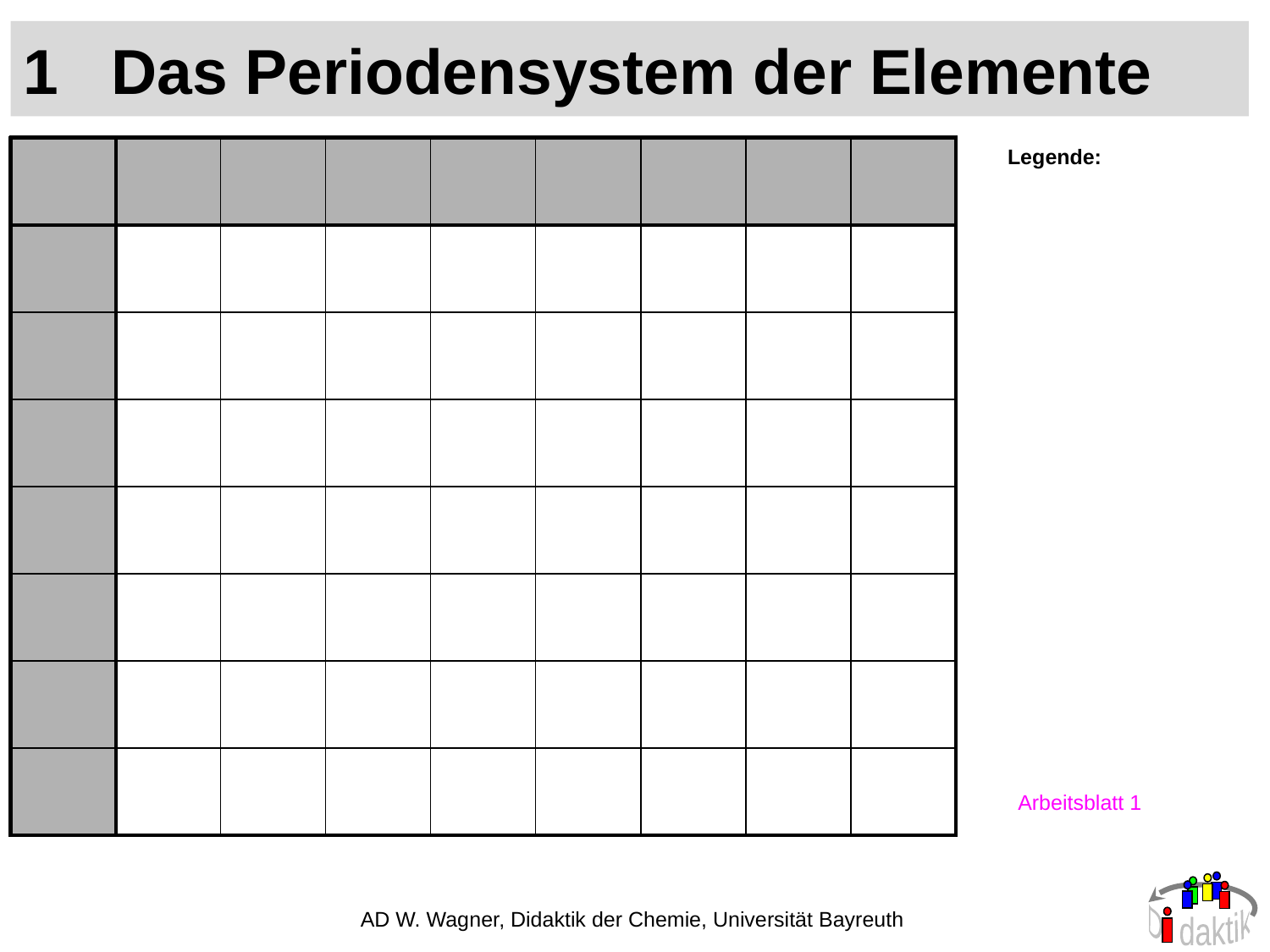

# 1   Das Periodensystem der Elemente
|  |  |  |  |  |  |  |  |  |
| --- | --- | --- | --- | --- | --- | --- | --- | --- |
|  |  |  |  |  |  |  |  |  |
|  |  |  |  |  |  |  |  |  |
|  |  |  |  |  |  |  |  |  |
|  |  |  |  |  |  |  |  |  |
|  |  |  |  |  |  |  |  |  |
|  |  |  |  |  |  |  |  |  |
|  |  |  |  |  |  |  |  |  |
Legende:
Arbeitsblatt 1
AD W. Wagner, Didaktik der Chemie, Universität Bayreuth